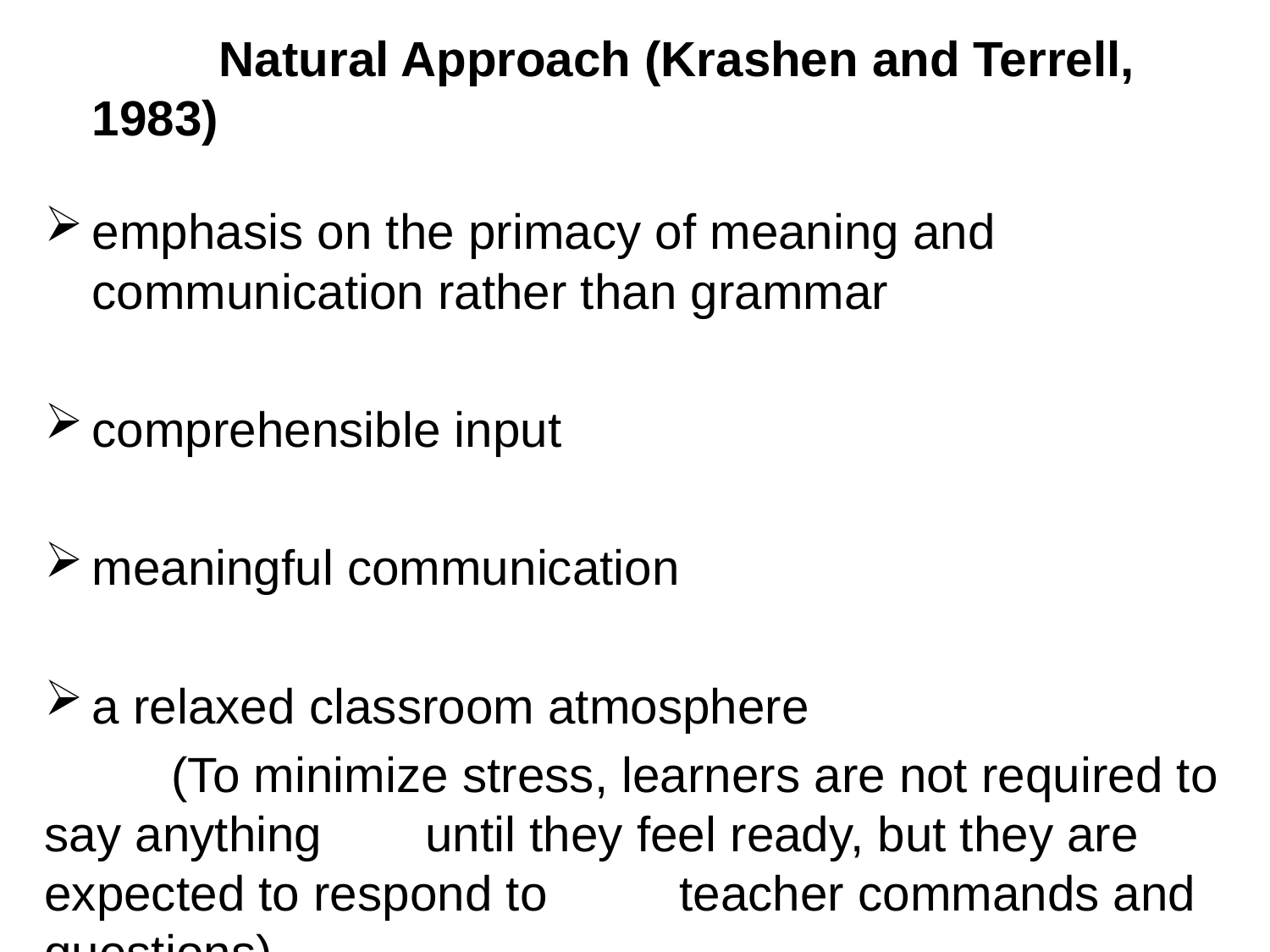

Natural Approach (Krashen and Terrell, 1983)

emphasis on the primacy of meaning and communication rather than grammar

comprehensible input

meaningful communication

a relaxed classroom atmosphere
	(To minimize stress, learners are not required to say anything 	until they feel ready, but they are expected to respond to 	teacher commands and questions)